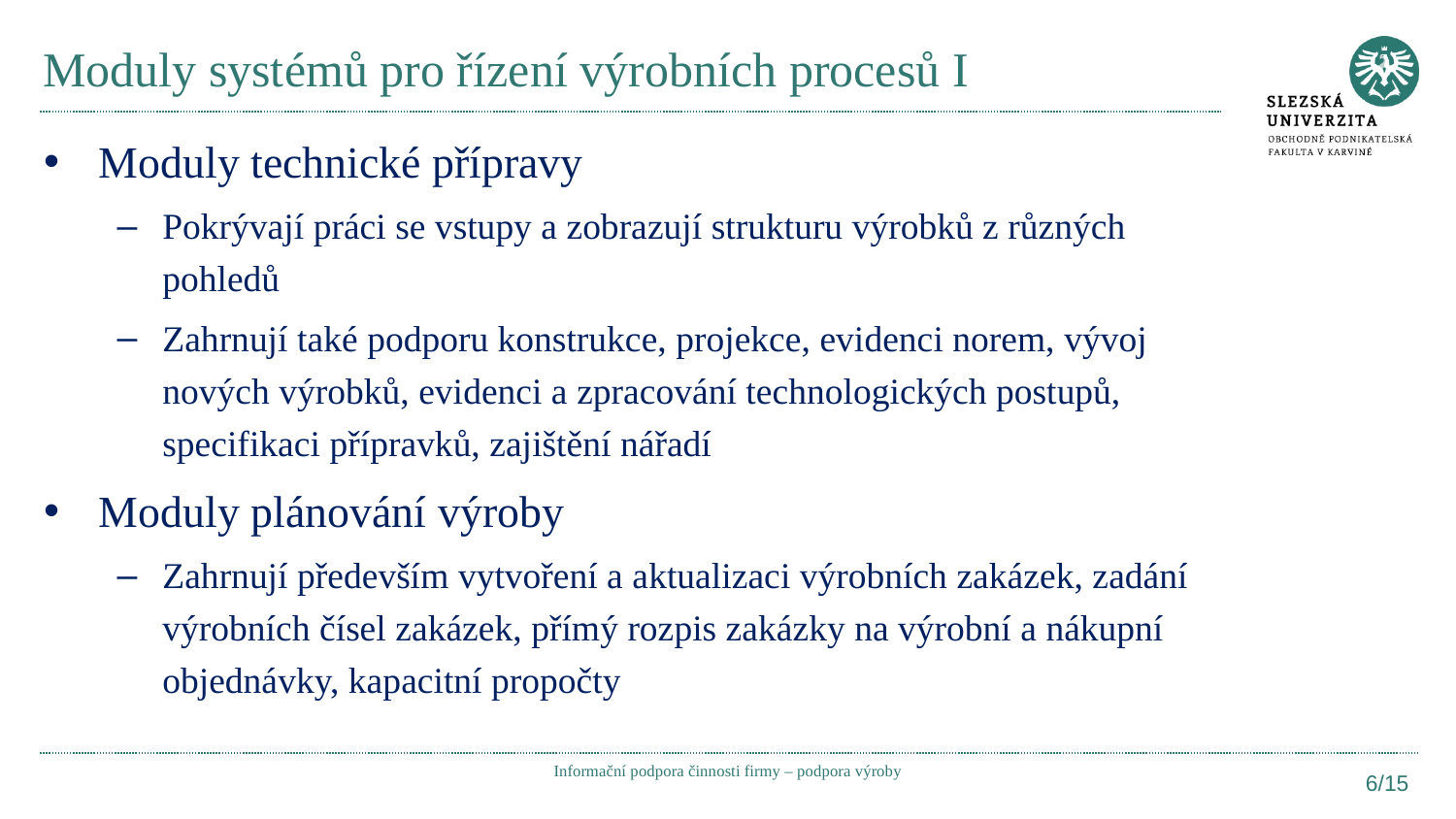

# Moduly systémů pro řízení výrobních procesů I
Moduly technické přípravy
Pokrývají práci se vstupy a zobrazují strukturu výrobků z různých pohledů
Zahrnují také podporu konstrukce, projekce, evidenci norem, vývoj nových výrobků, evidenci a zpracování technologických postupů, specifikaci přípravků, zajištění nářadí
Moduly plánování výroby
Zahrnují především vytvoření a aktualizaci výrobních zakázek, zadání výrobních čísel zakázek, přímý rozpis zakázky na výrobní a nákupní objednávky, kapacitní propočty
Informační podpora činnosti firmy – podpora výroby
6/15